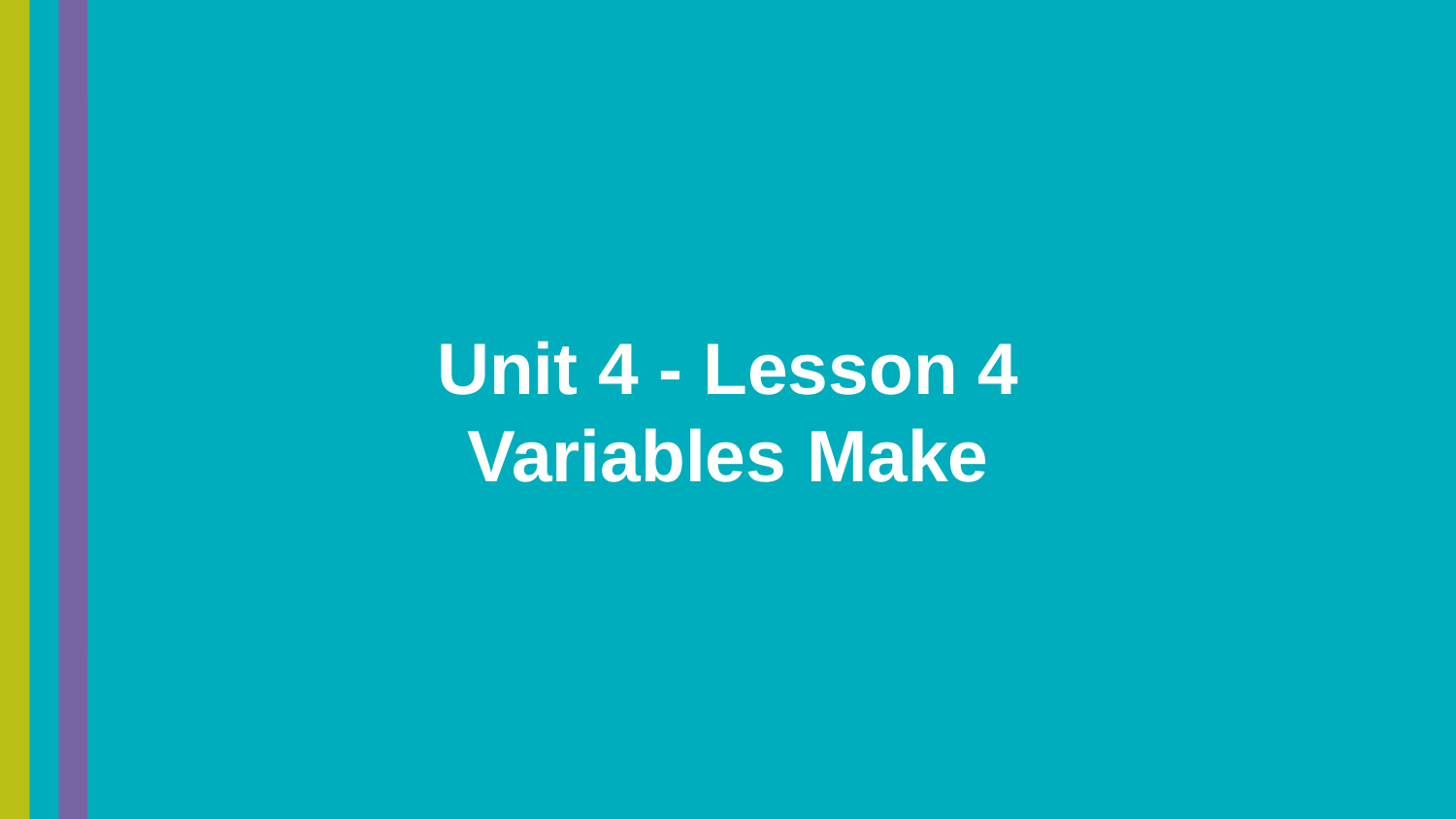

Unit 4 - Lesson 4
Variables Make